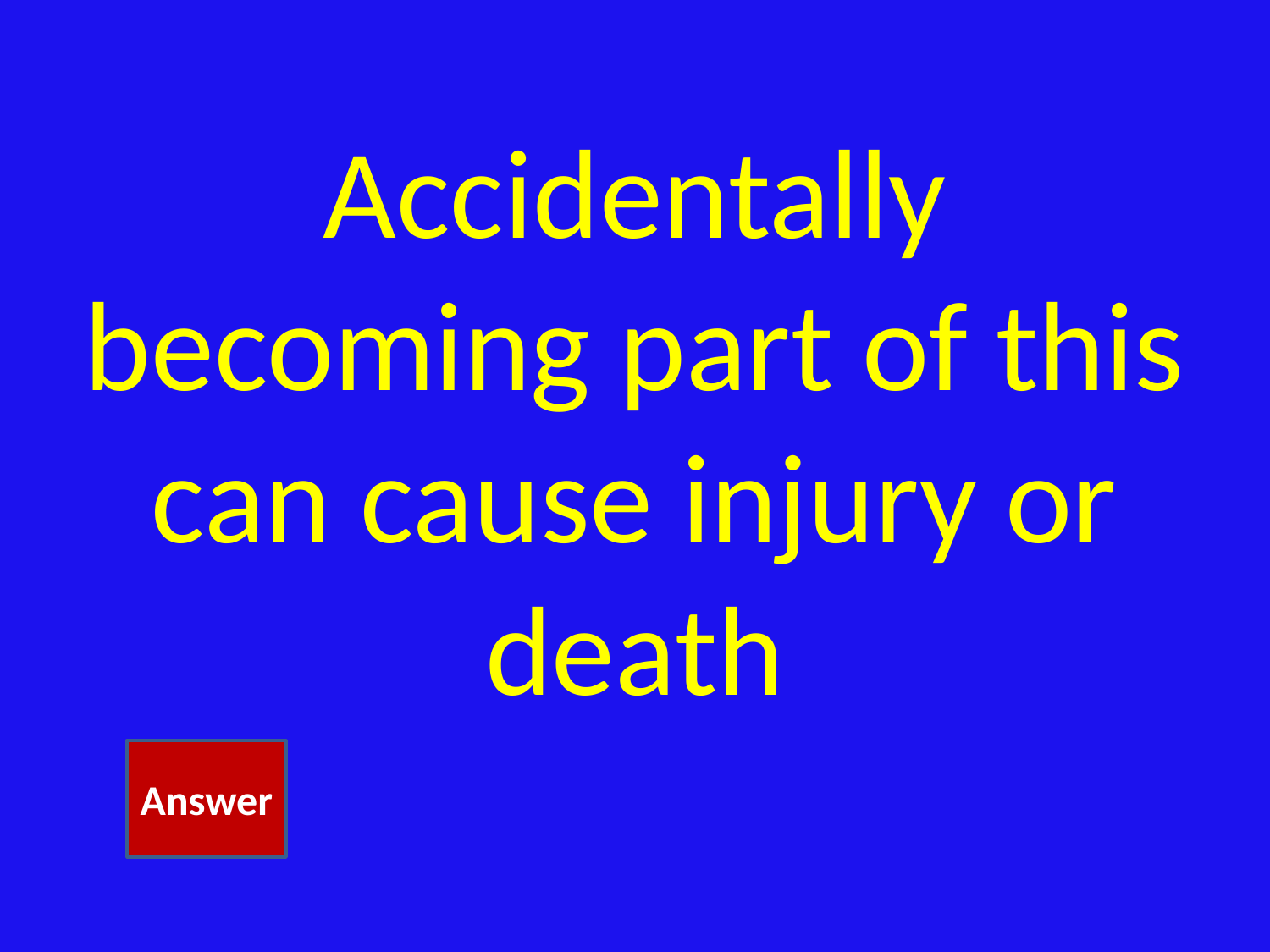

# Accidentally becoming part of this can cause injury or death